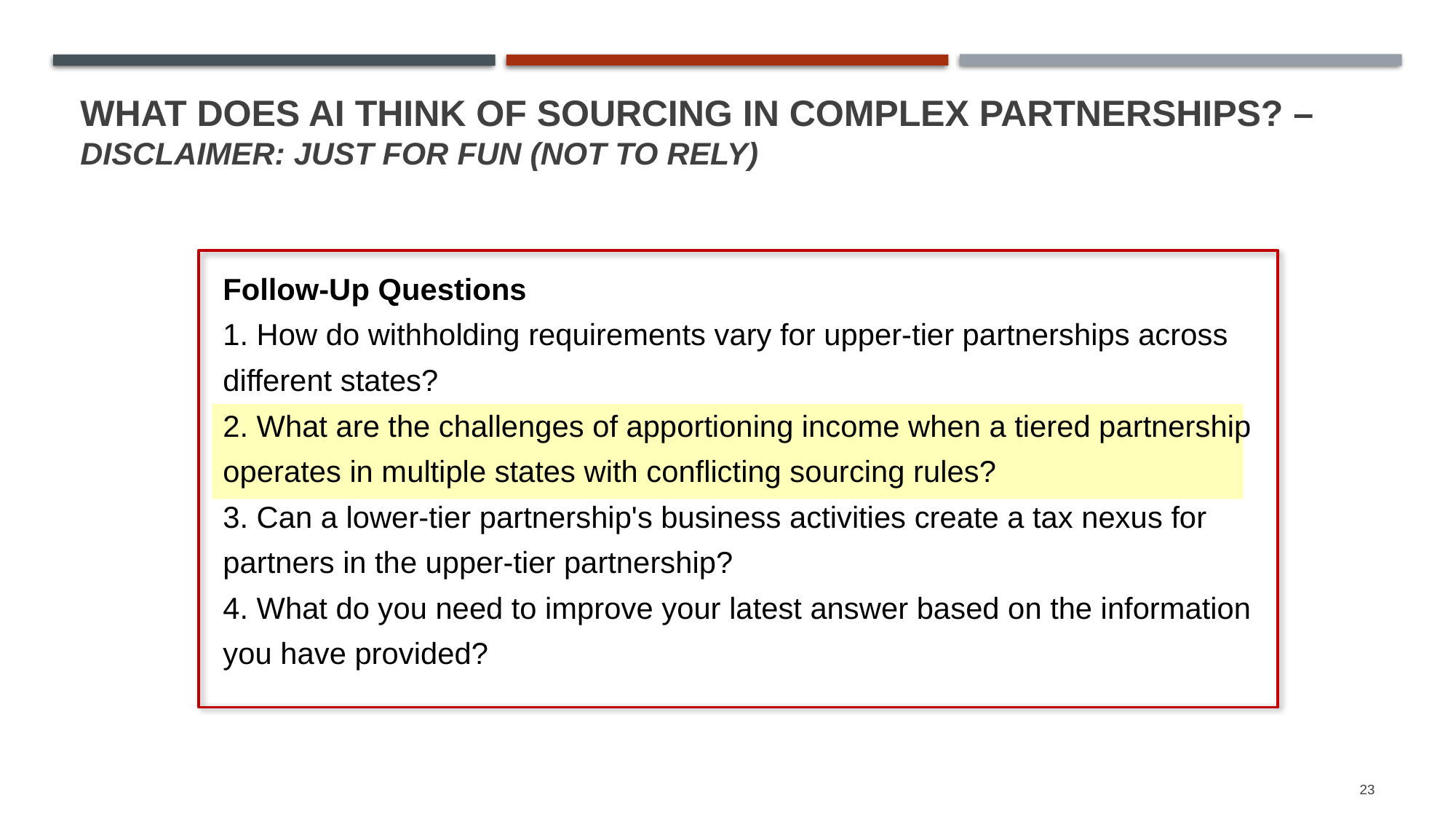

# What does AI think of sourcing in Complex partnerships? – DISCLAIMER: Just for fun (not to rely)

Follow-Up Questions
1. How do withholding requirements vary for upper-tier partnerships across
different states?
2. What are the challenges of apportioning income when a tiered partnership
operates in multiple states with conflicting sourcing rules?
3. Can a lower-tier partnership's business activities create a tax nexus for
partners in the upper-tier partnership?
4. What do you need to improve your latest answer based on the information
you have provided?

23